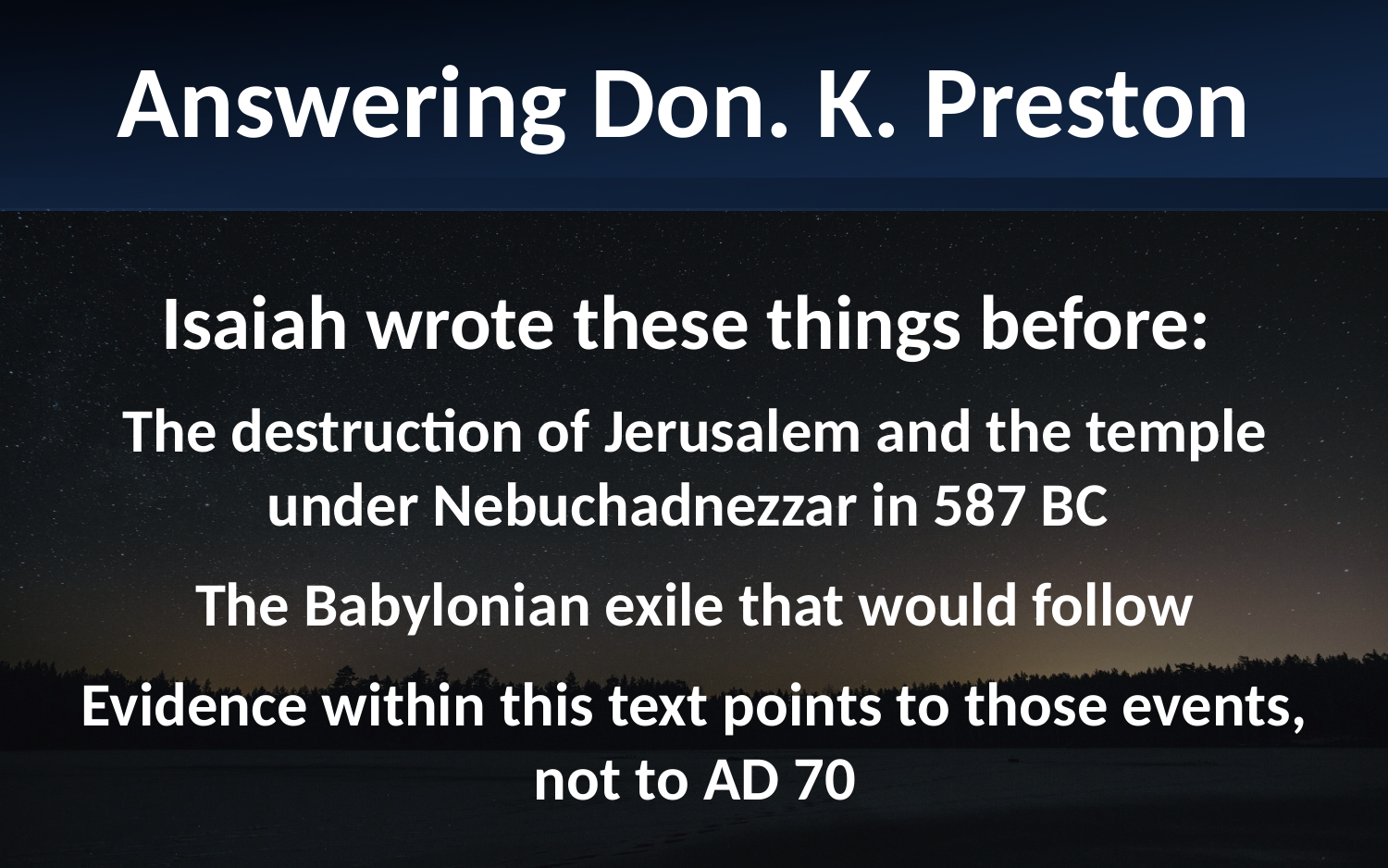

Answering Don. K. Preston
Isaiah wrote these things before:
The destruction of Jerusalem and the temple under Nebuchadnezzar in 587 BC
The Babylonian exile that would follow
Evidence within this text points to those events, not to AD 70